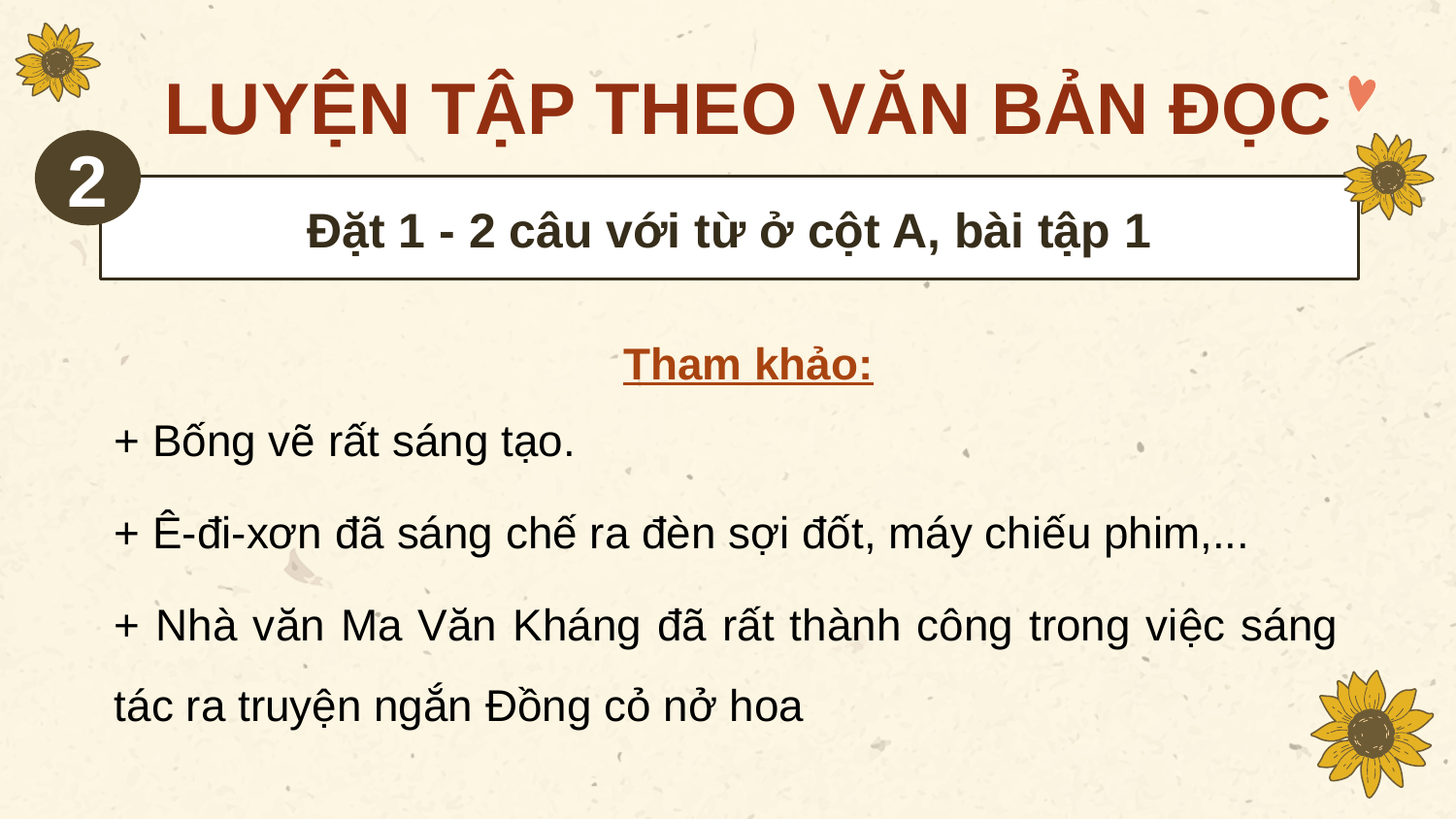

LUYỆN TẬP THEO VĂN BẢN ĐỌC

2
Đặt 1 - 2 câu với từ ở cột A, bài tập 1
Tham khảo:
+ Bống vẽ rất sáng tạo.
+ Ê-đi-xơn đã sáng chế ra đèn sợi đốt, máy chiếu phim,...
+ Nhà văn Ma Văn Kháng đã rất thành công trong việc sáng tác ra truyện ngắn Đồng cỏ nở hoa